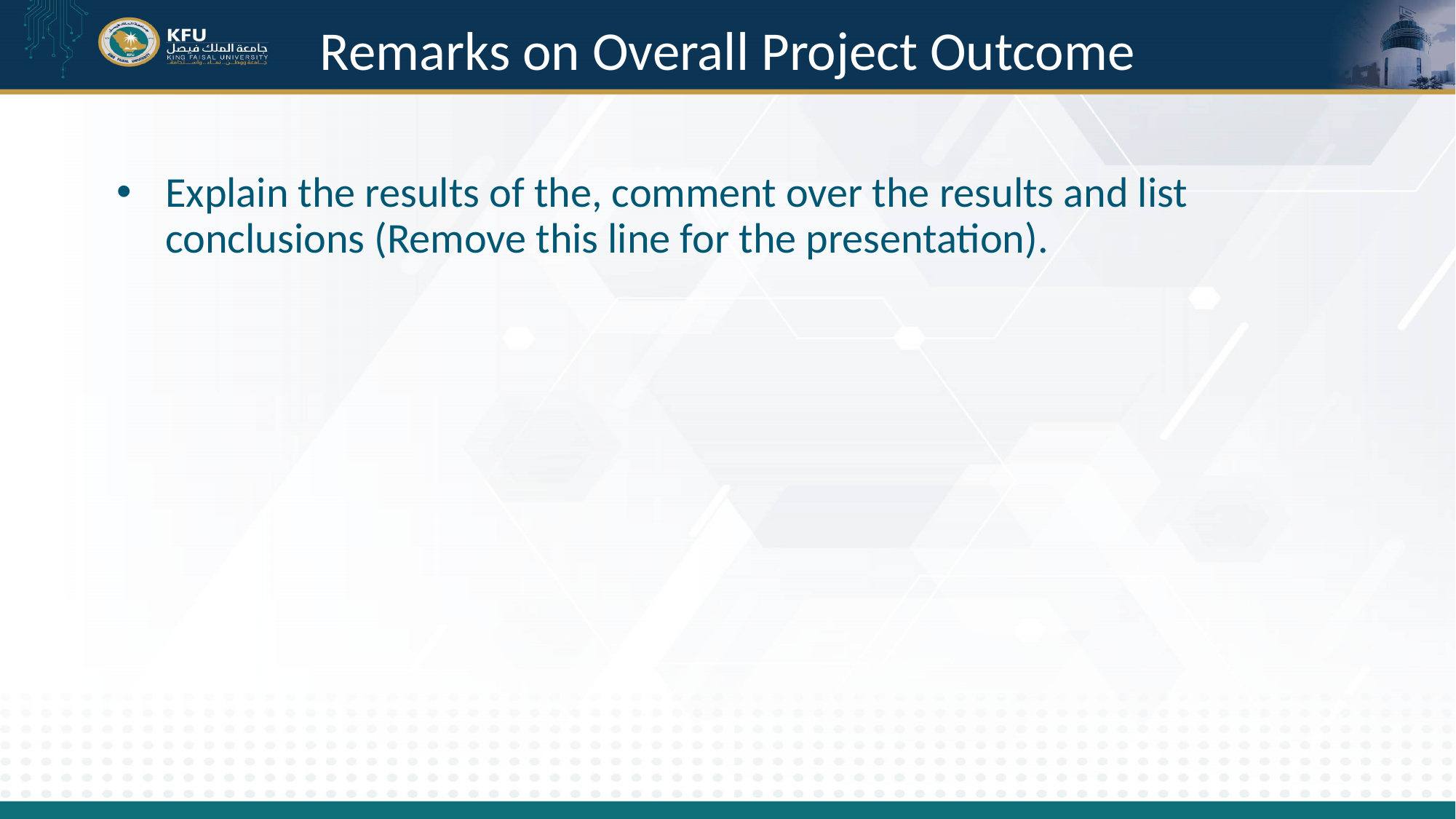

# Remarks on Overall Project Outcome
Explain the results of the, comment over the results and list conclusions (Remove this line for the presentation).